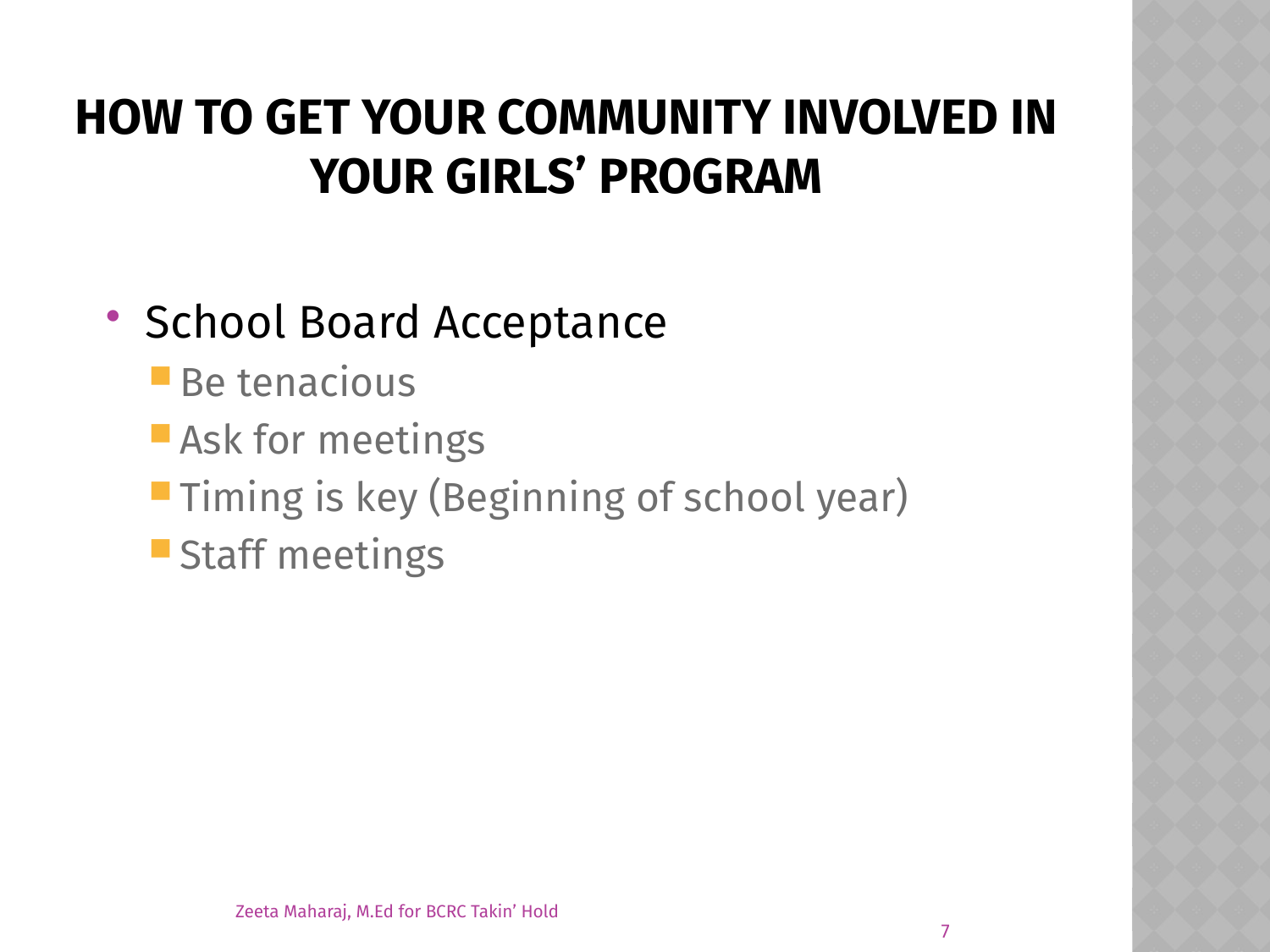

# How to get Your Community Involved in Your Girls’ Program
School Board Acceptance
Be tenacious
Ask for meetings
Timing is key (Beginning of school year)
Staff meetings
Zeeta Maharaj, M.Ed for BCRC Takin’ Hold

7